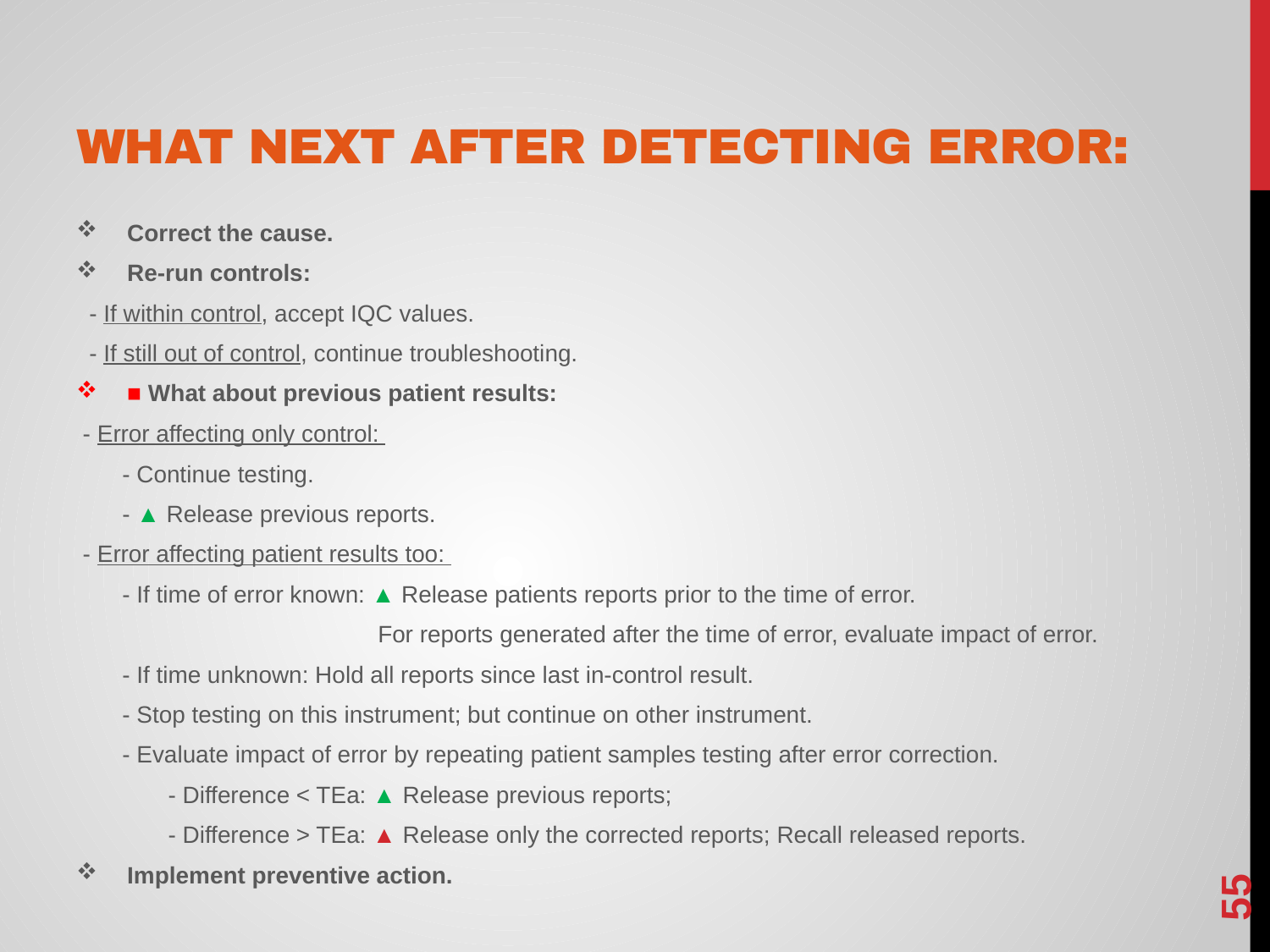

# What next after detecting error:
Correct the cause.
Re-run controls:
  - If within control, accept IQC values.
  - If still out of control, continue troubleshooting.
■ What about previous patient results:
 - Error affecting only control:
       - Continue testing.
       - ▲ Release previous reports.
 - Error affecting patient results too:
       - If time of error known: ▲ Release patients reports prior to the time of error.
                                              For reports generated after the time of error, evaluate impact of error.
       - If time unknown: Hold all reports since last in-control result.
       - Stop testing on this instrument; but continue on other instrument.
       - Evaluate impact of error by repeating patient samples testing after error correction.
              - Difference < TEa: ▲ Release previous reports;
              - Difference > TEa: ▲ Release only the corrected reports; Recall released reports.
Implement preventive action.

55